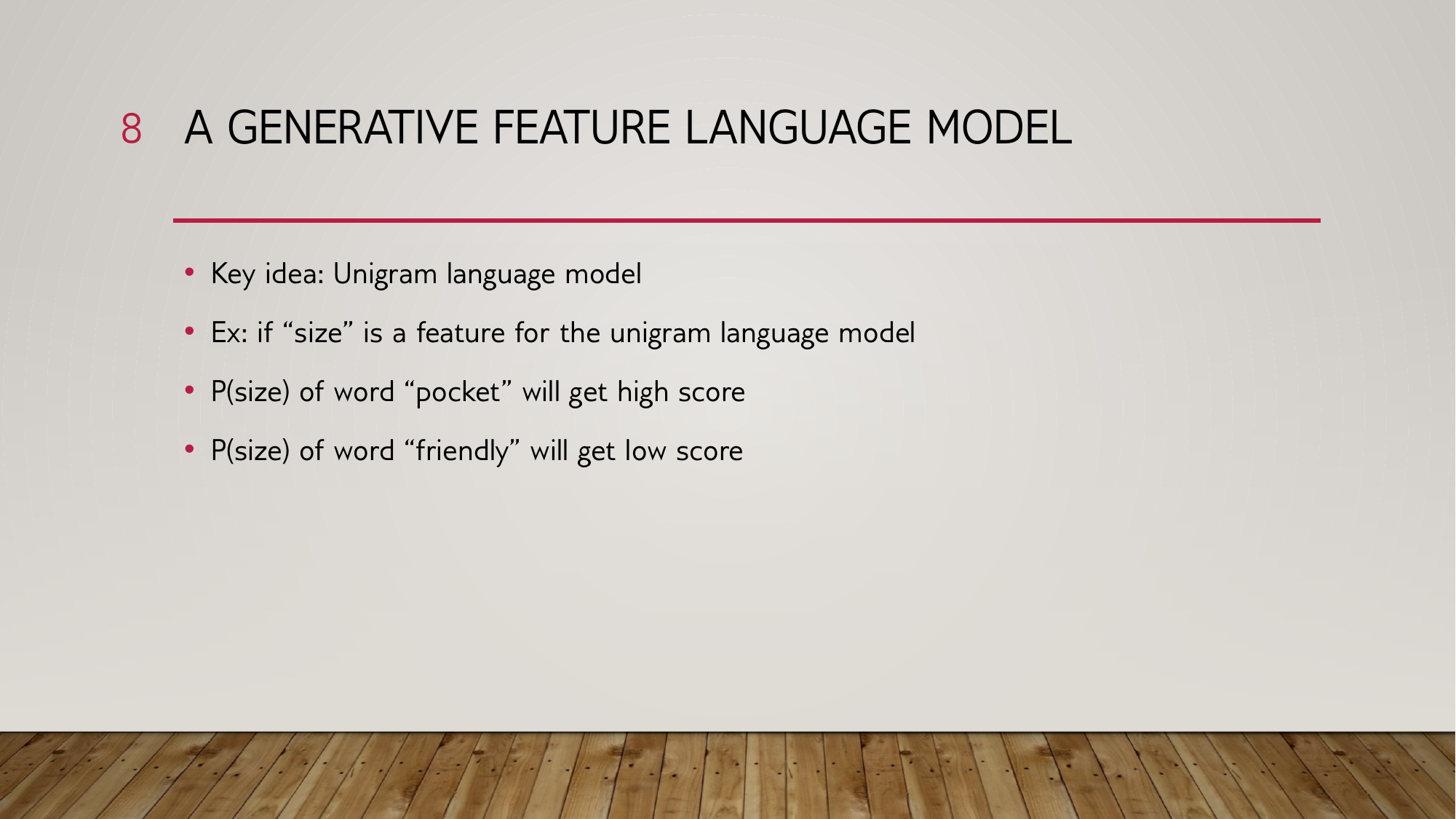

8
# A Generative Feature Language Model
Key idea: Unigram language model
Ex: if “size” is a feature for the unigram language model
P(size) of word “pocket” will get high score
P(size) of word “friendly” will get low score